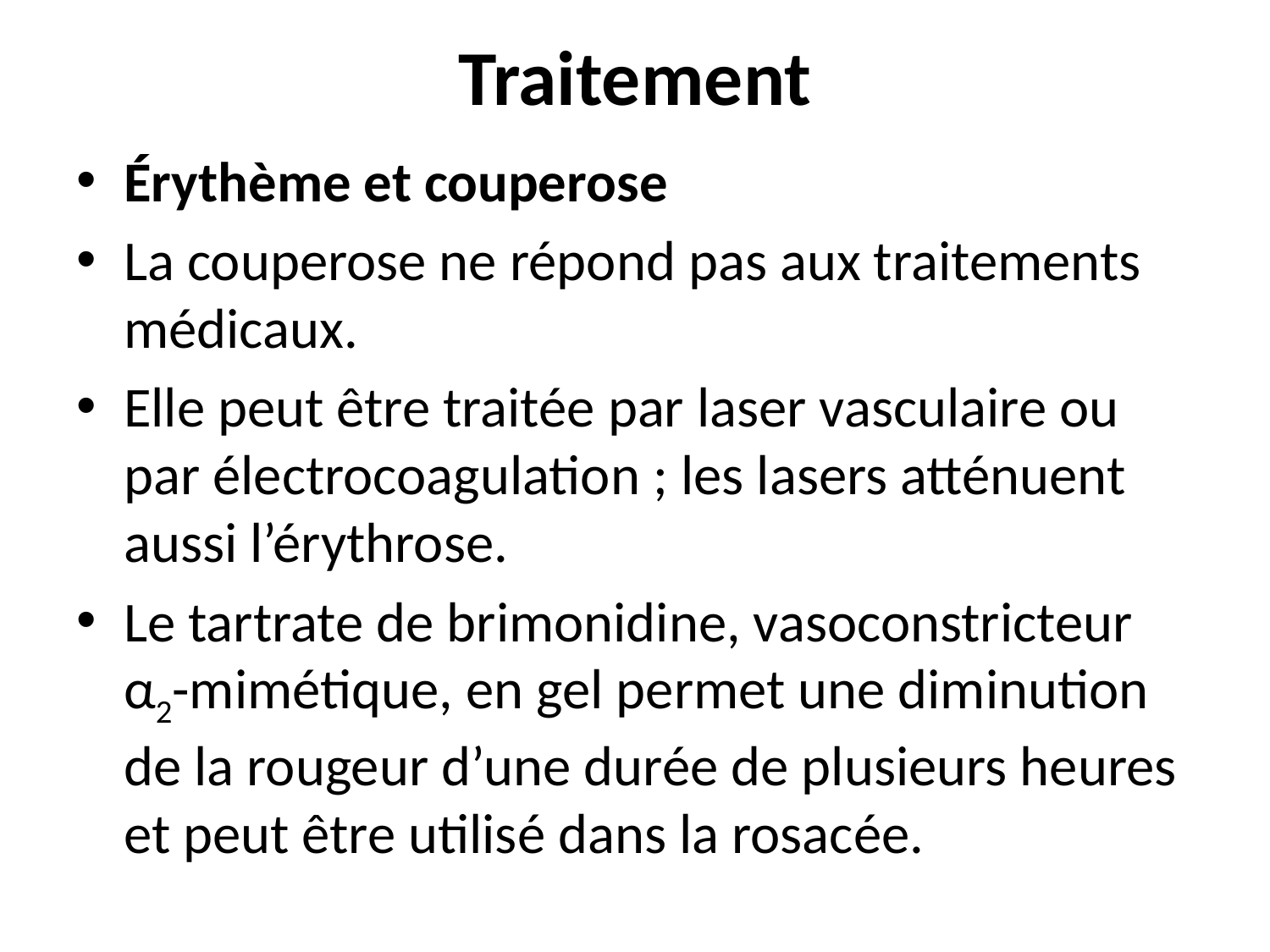

# Traitement
Érythème et couperose
La couperose ne répond pas aux traitements médicaux.
Elle peut être traitée par laser vasculaire ou par électrocoagulation ; les lasers atténuent aussi l’érythrose.
Le tartrate de brimonidine, vasoconstricteur α2-mimétique, en gel permet une diminution de la rougeur d’une durée de plusieurs heures et peut être utilisé dans la rosacée.